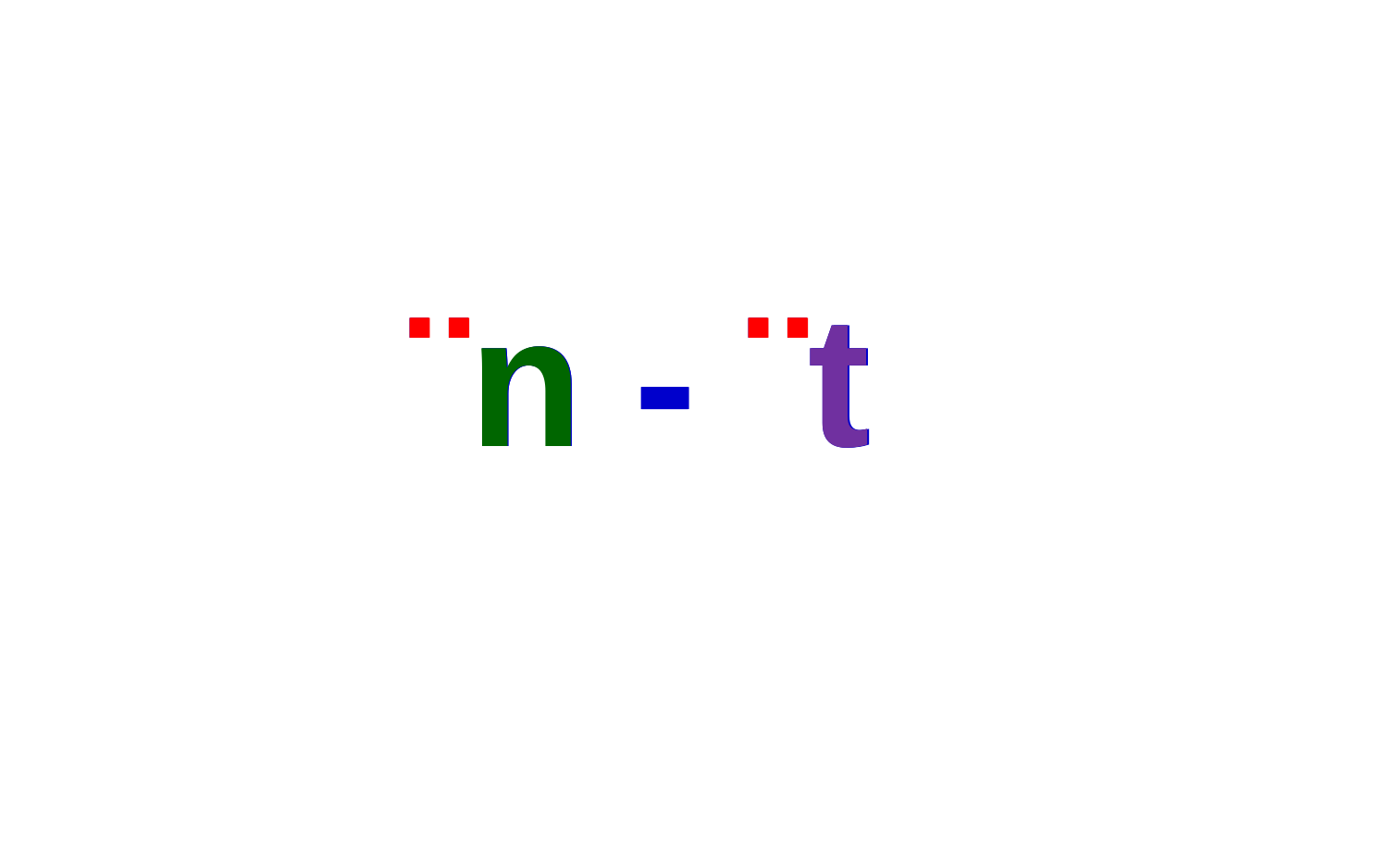

¨n - ¨t
¨n - ¨t
¨n - ¨t